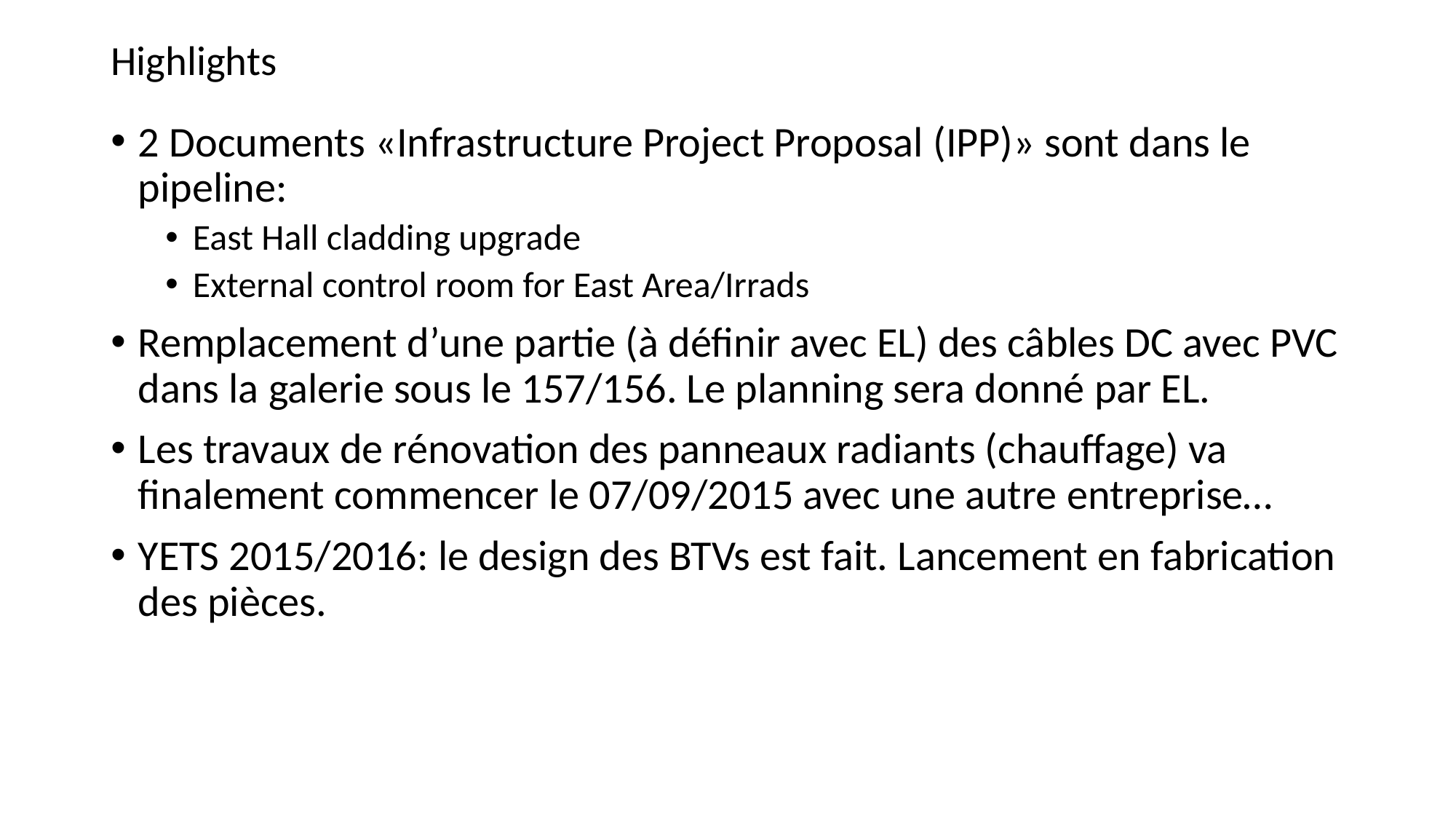

# Highlights
2 Documents «Infrastructure Project Proposal (IPP)» sont dans le pipeline:
East Hall cladding upgrade
External control room for East Area/Irrads
Remplacement d’une partie (à définir avec EL) des câbles DC avec PVC dans la galerie sous le 157/156. Le planning sera donné par EL.
Les travaux de rénovation des panneaux radiants (chauffage) va finalement commencer le 07/09/2015 avec une autre entreprise…
YETS 2015/2016: le design des BTVs est fait. Lancement en fabrication des pièces.